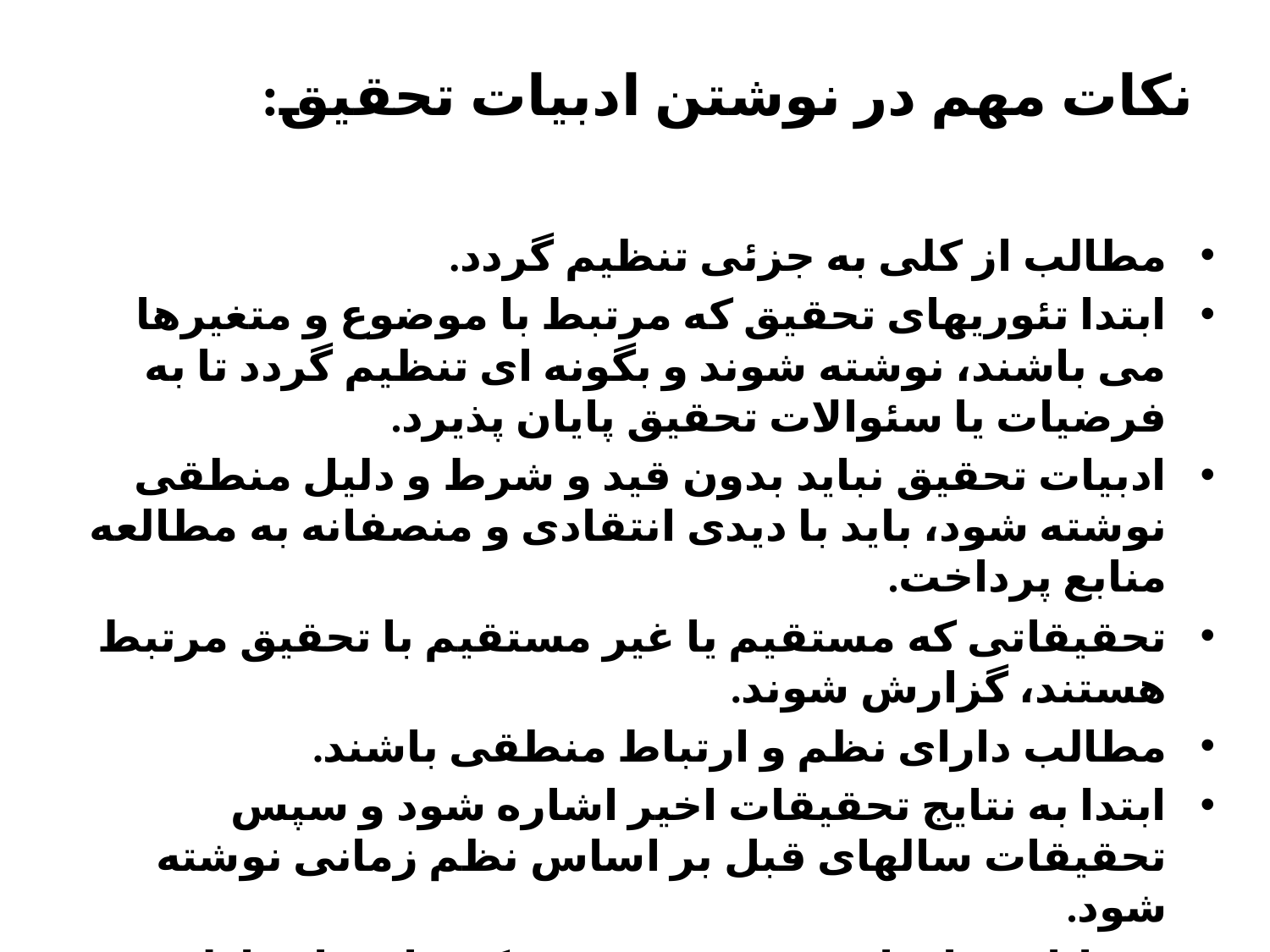

# نکات مهم در نوشتن ادبیات تحقیق:
مطالب از کلی به جزئی تنظیم گردد.
ابتدا تئوریهای تحقیق که مرتبط با موضوع و متغیرها می باشند، نوشته شوند و بگونه ای تنظیم گردد تا به فرضیات یا سئوالات تحقیق پایان پذیرد.
ادبیات تحقیق نباید بدون قید و شرط و دلیل منطقی نوشته شود، باید با دیدی انتقادی و منصفانه به مطالعه منابع پرداخت.
تحقیقاتی که مستقیم یا غیر مستقیم با تحقیق مرتبط هستند، گزارش شوند.
مطالب دارای نظم و ارتباط منطقی باشند.
ابتدا به نتایج تحقیقات اخیر اشاره شود و سپس تحقیقات سالهای قبل بر اساس نظم زمانی نوشته شود.
در پایان ساختار مفهومی تحقیق که حاوی ارتباط تئوریهای تحقیق است، رسم گردد.